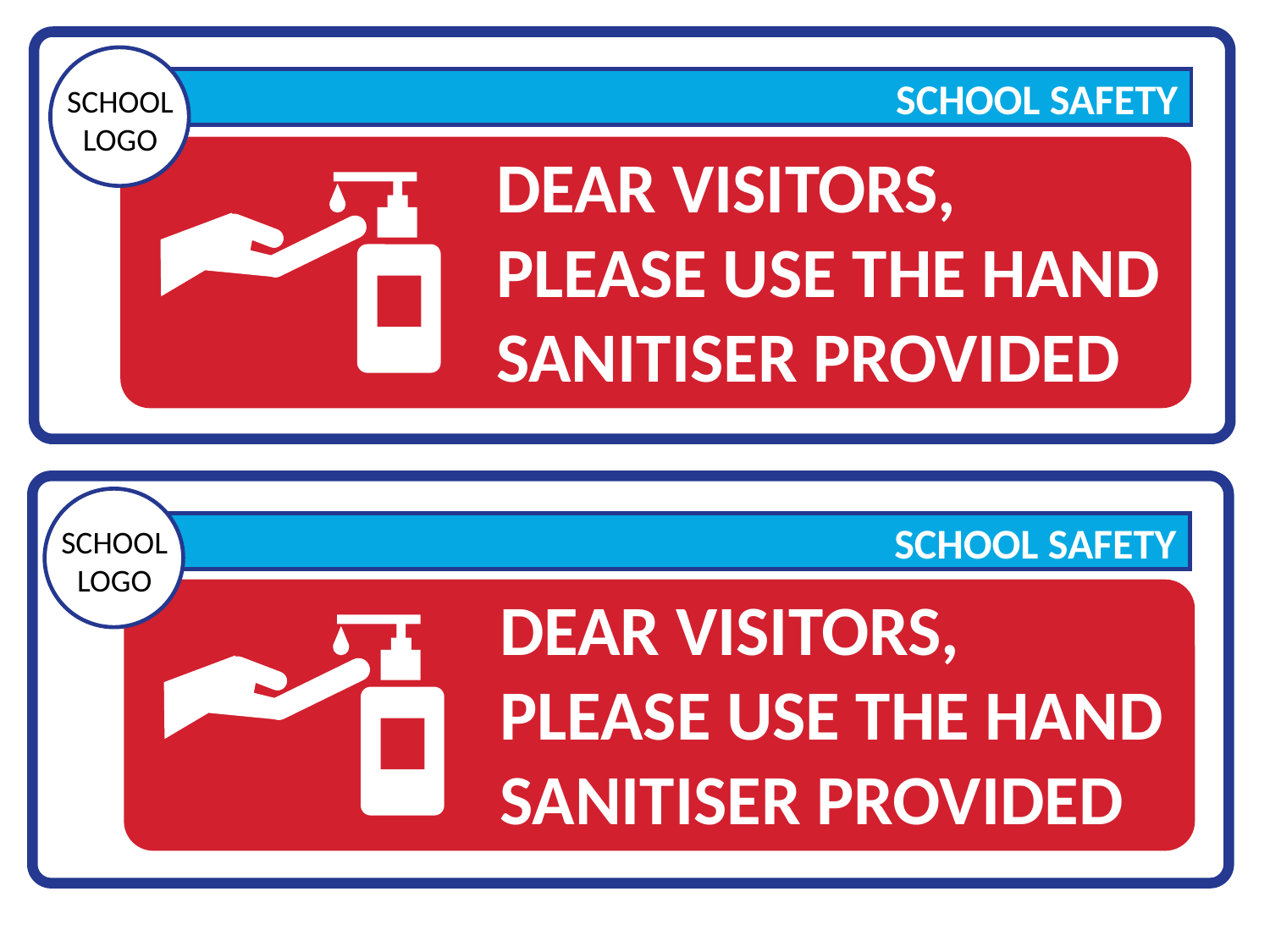

DEAR VISITORS,
PLEASE USE THE HAND SANITISER PROVIDED
SCHOOL SAFETY

SCHOOL LOGO

DEAR VISITORS,
PLEASE USE THE HAND SANITISER PROVIDED
SCHOOL SAFETY

SCHOOL LOGO